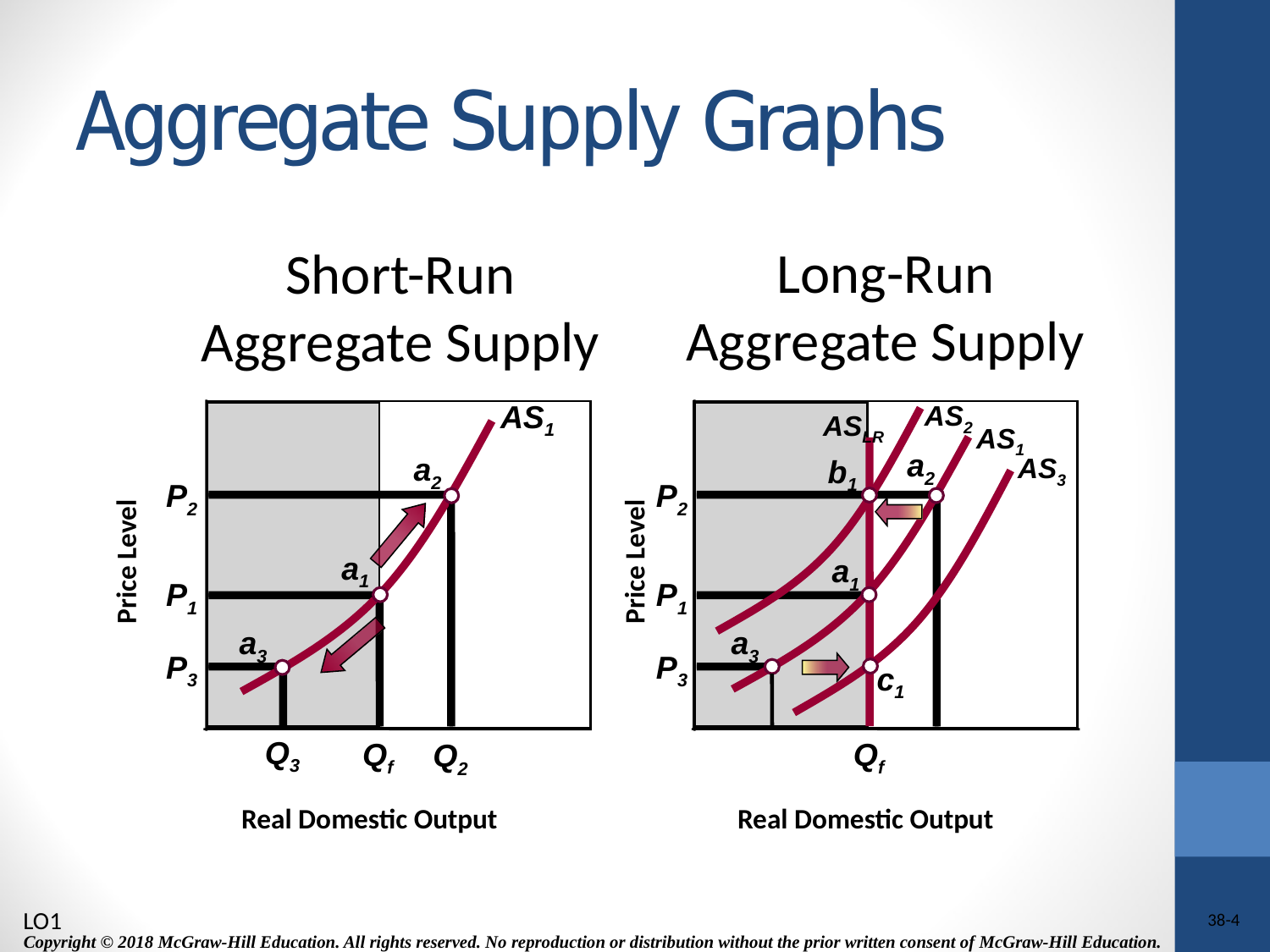

# Aggregate Supply Graphs
Long-Run
Aggregate Supply
Short-Run
Aggregate Supply
AS1
AS2

ASLR

AS1

a2
a2
AS3
b1
P2
P2

Price Level
Price Level
a1
a1
P1
P1

a3
a3

P3
P3
c1

Q3
Qf
Qf
Q2
Real Domestic Output
Real Domestic Output
LO1